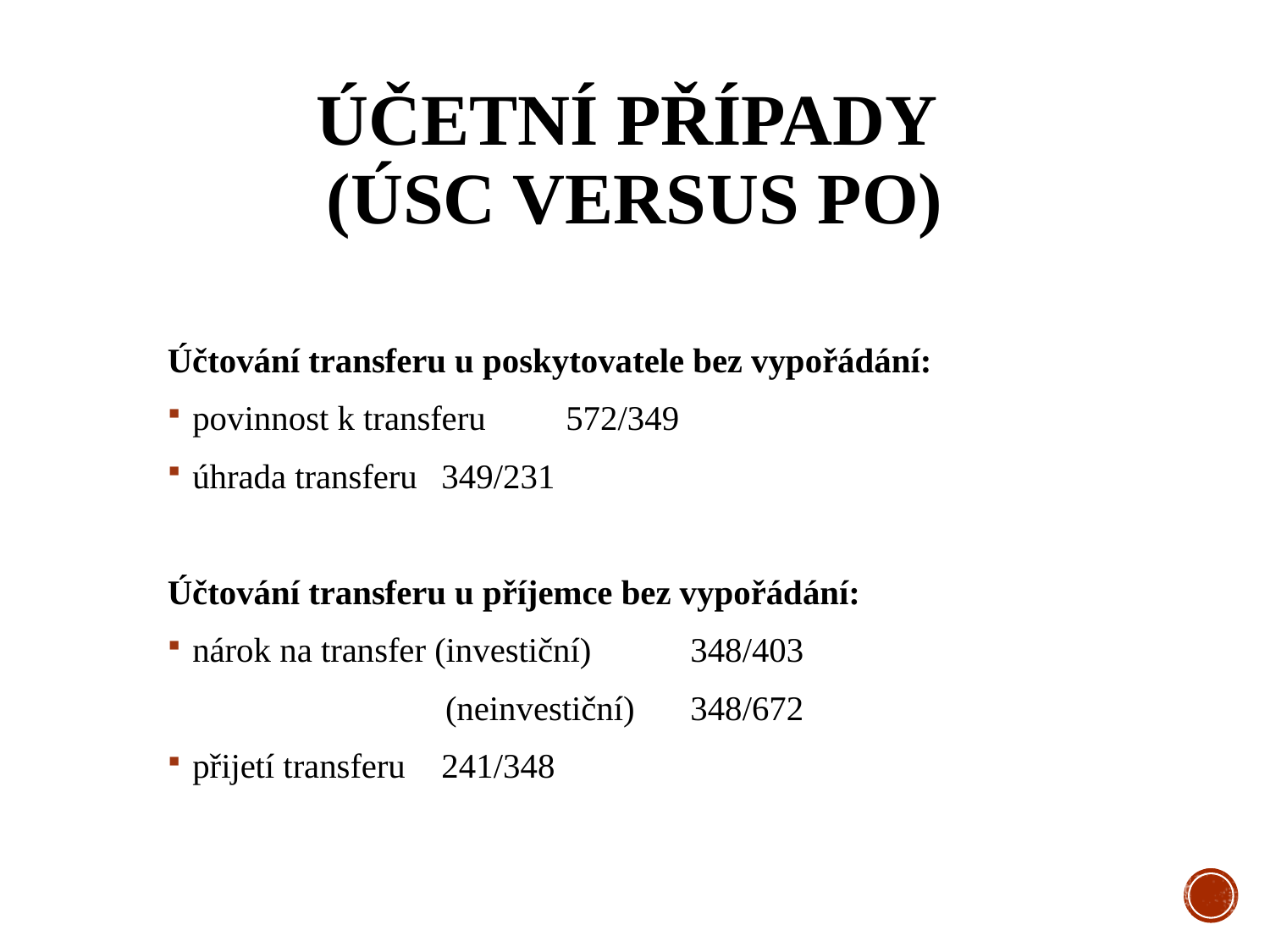

# Účetní případy (ÚSC versus PO)
Účtování transferu u poskytovatele bez vypořádání:
povinnost k transferu				572/349
úhrada transferu				349/231

Účtování transferu u příjemce bez vypořádání:
nárok na transfer (investiční)			348/403
                                (neinvestiční)			348/672
přijetí transferu					241/348